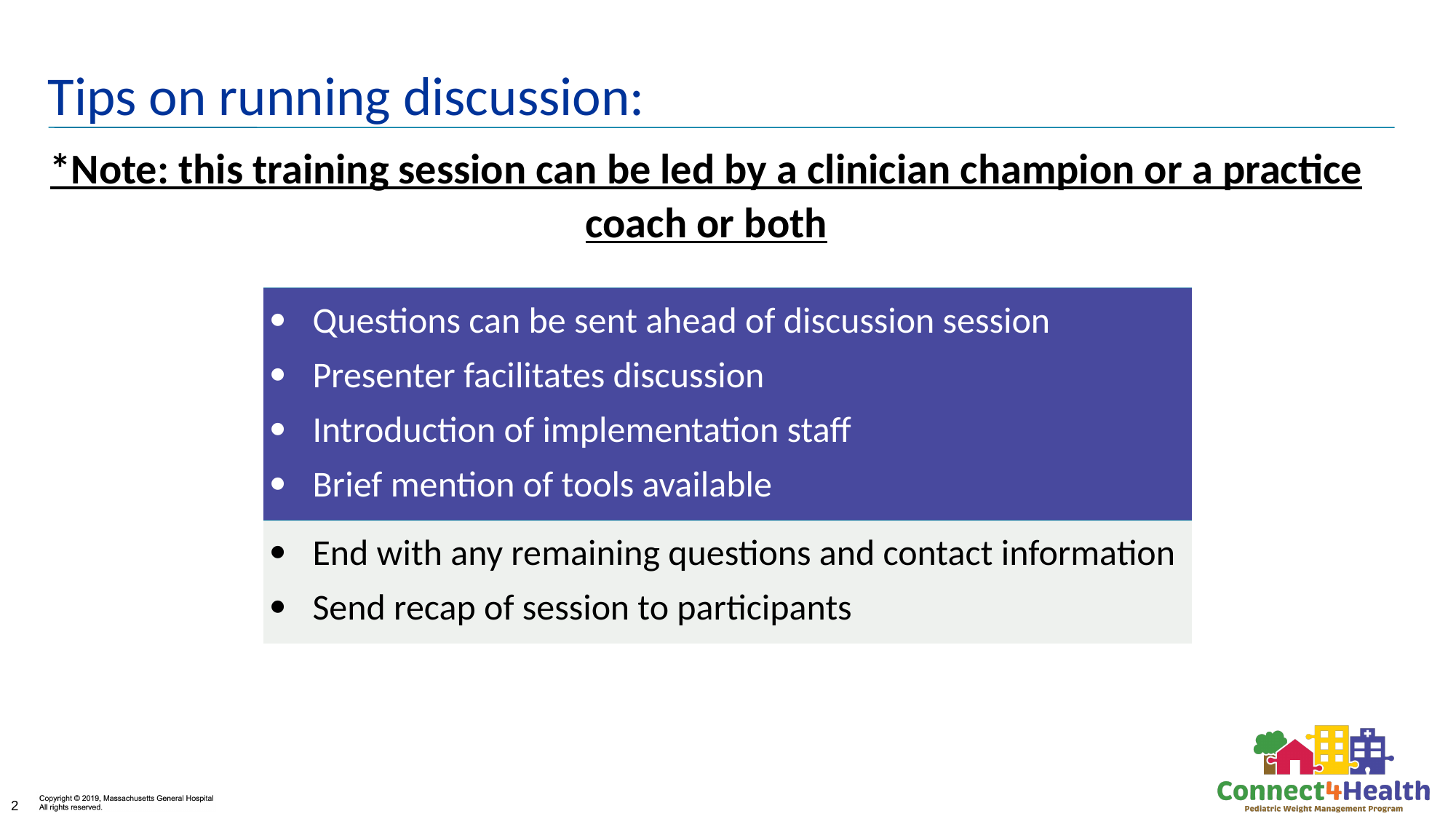

Tips on running discussion:
*Note: this training session can be led by a clinician champion or a practice coach or both
| Questions can be sent ahead of discussion session Presenter facilitates discussion Introduction of implementation staff Brief mention of tools available |
| --- |
| End with any remaining questions and contact information Send recap of session to participants |
2